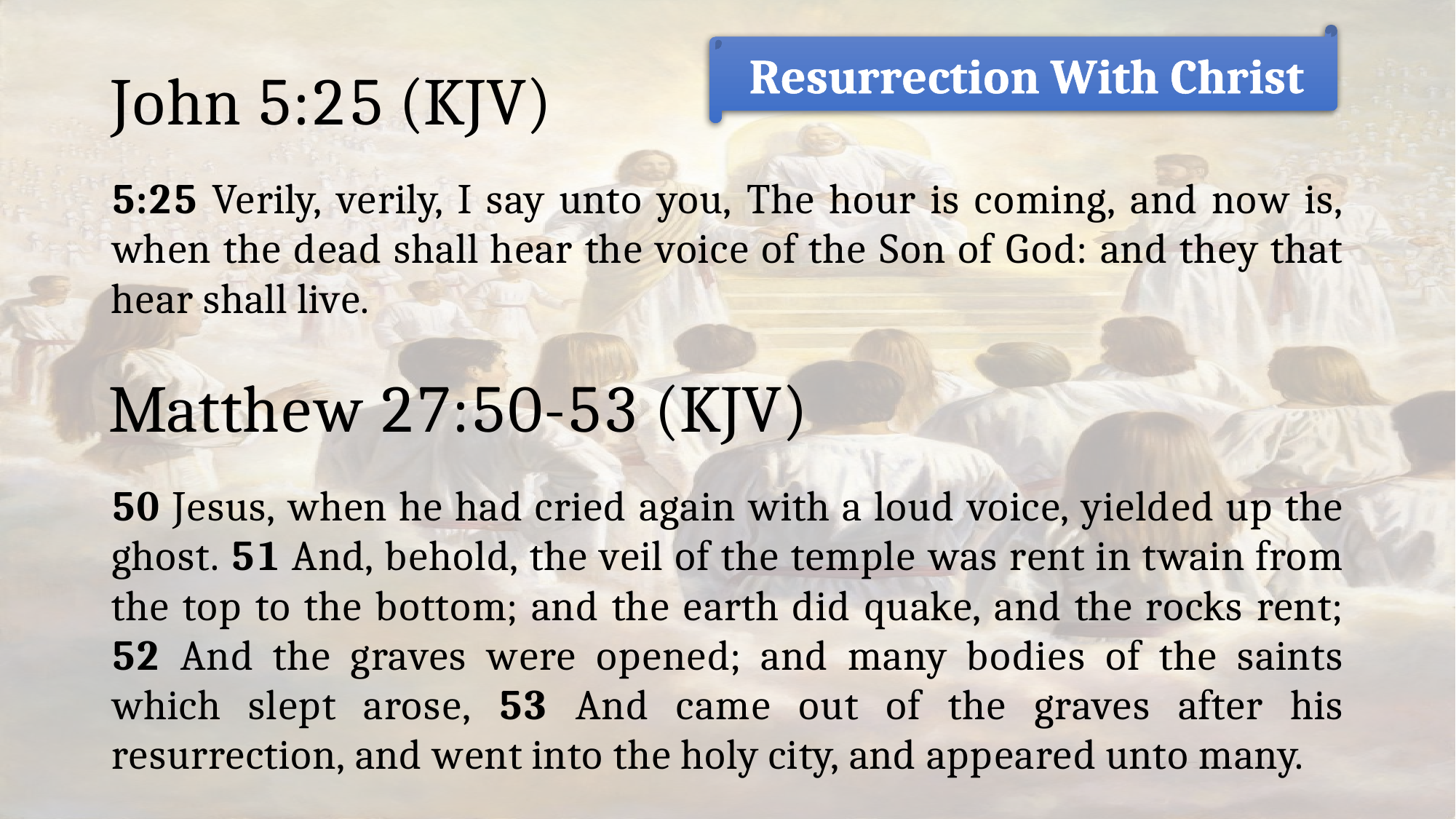

Resurrection With Christ
# John 5:25 (KJV)
5:25 Verily, verily, I say unto you, The hour is coming, and now is, when the dead shall hear the voice of the Son of God: and they that hear shall live.
Matthew 27:50-53 (KJV)
50 Jesus, when he had cried again with a loud voice, yielded up the ghost. 51 And, behold, the veil of the temple was rent in twain from the top to the bottom; and the earth did quake, and the rocks rent; 52 And the graves were opened; and many bodies of the saints which slept arose, 53 And came out of the graves after his resurrection, and went into the holy city, and appeared unto many.